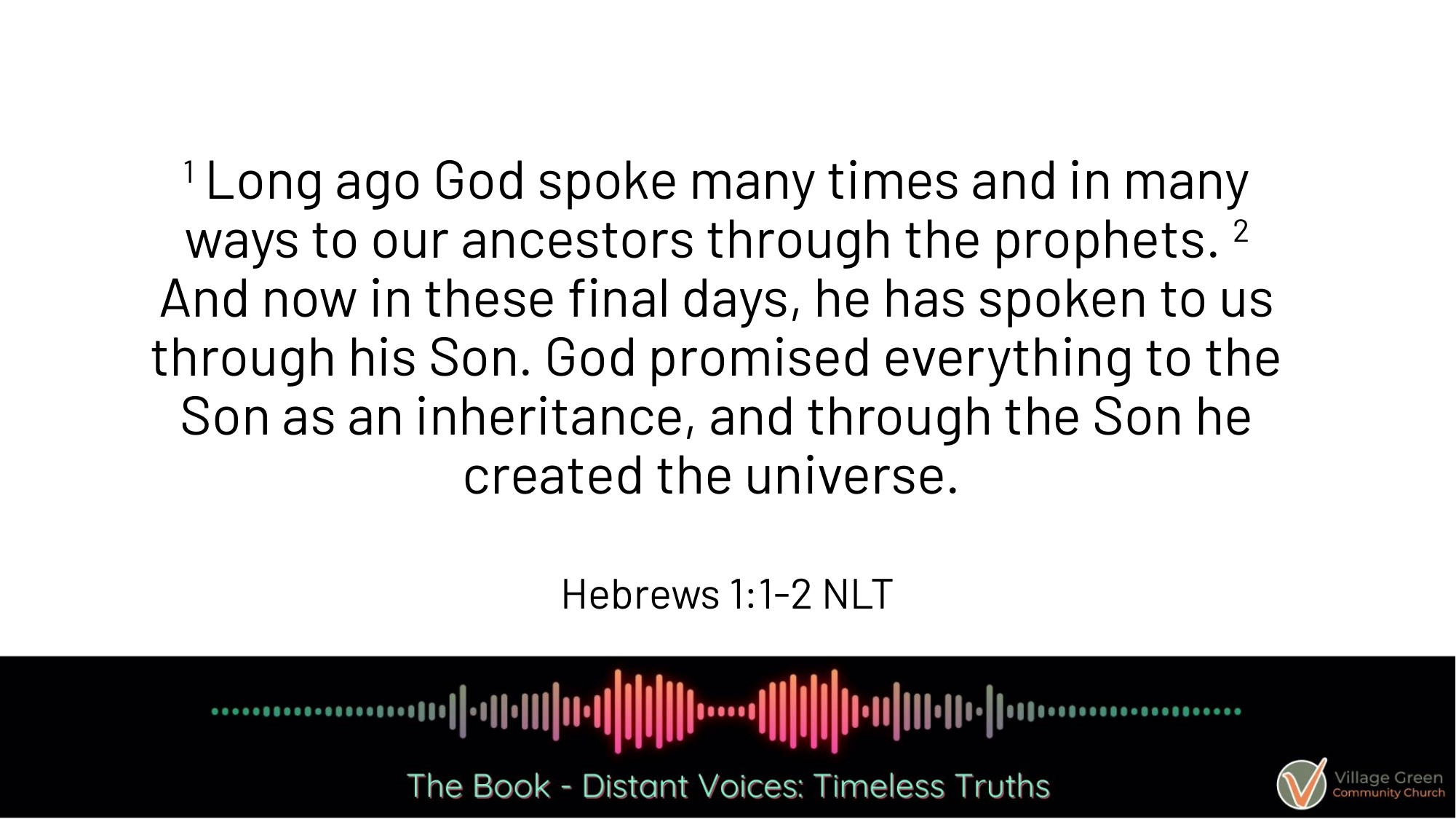

# 1 Long ago God spoke many times and in many ways to our ancestors through the prophets. 2 And now in these final days, he has spoken to us through his Son. God promised everything to the Son as an inheritance, and through the Son he created the universe.
Hebrews 1:1-2 NLT